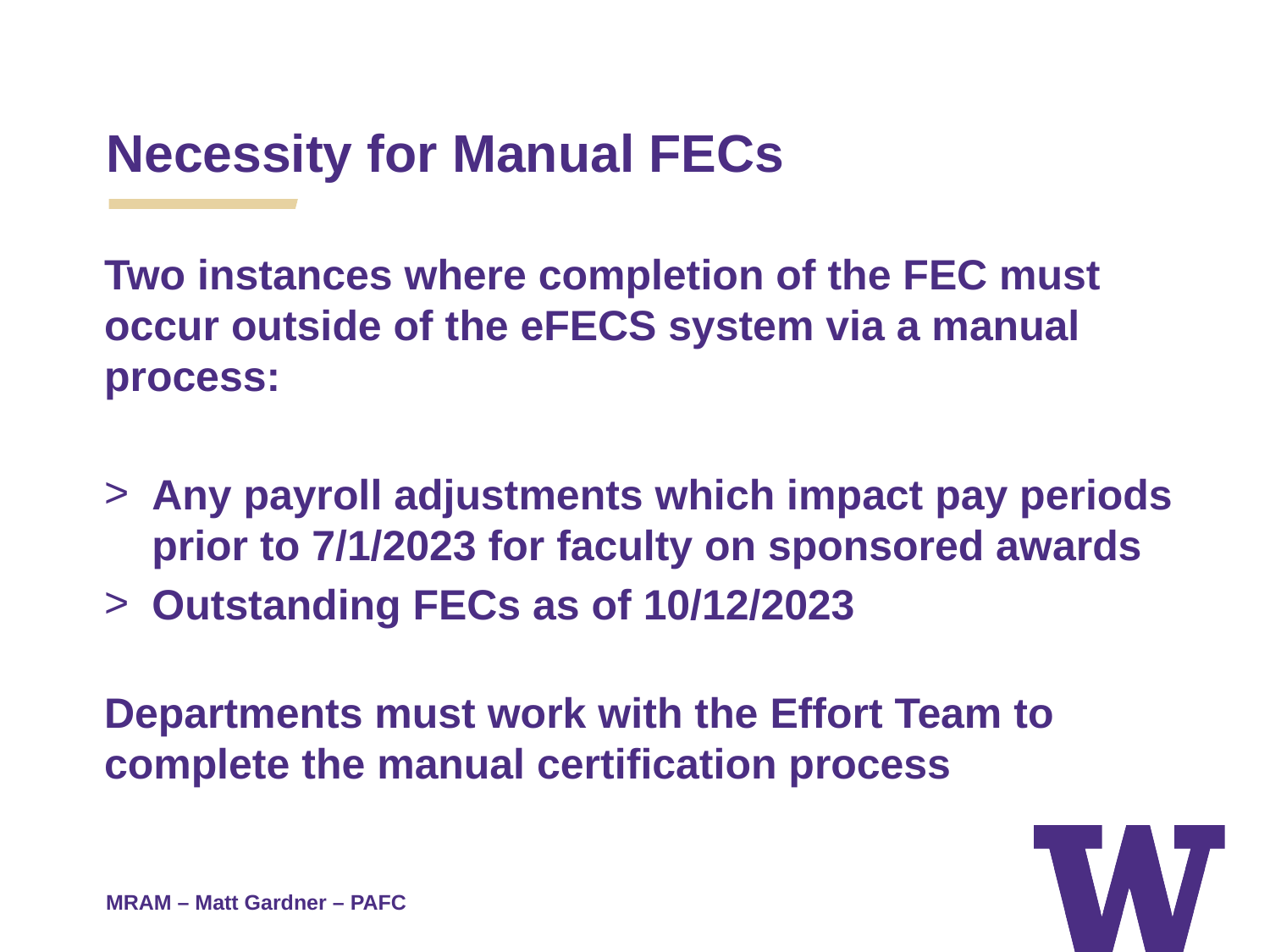

Necessity for Manual FECs
Two instances where completion of the FEC must occur outside of the eFECS system via a manual process:

Any payroll adjustments which impact pay periods prior to 7/1/2023 for faculty on sponsored awards
Outstanding FECs as of 10/12/2023

Departments must work with the Effort Team to complete the manual certification process
MRAM – Matt Gardner – PAFC